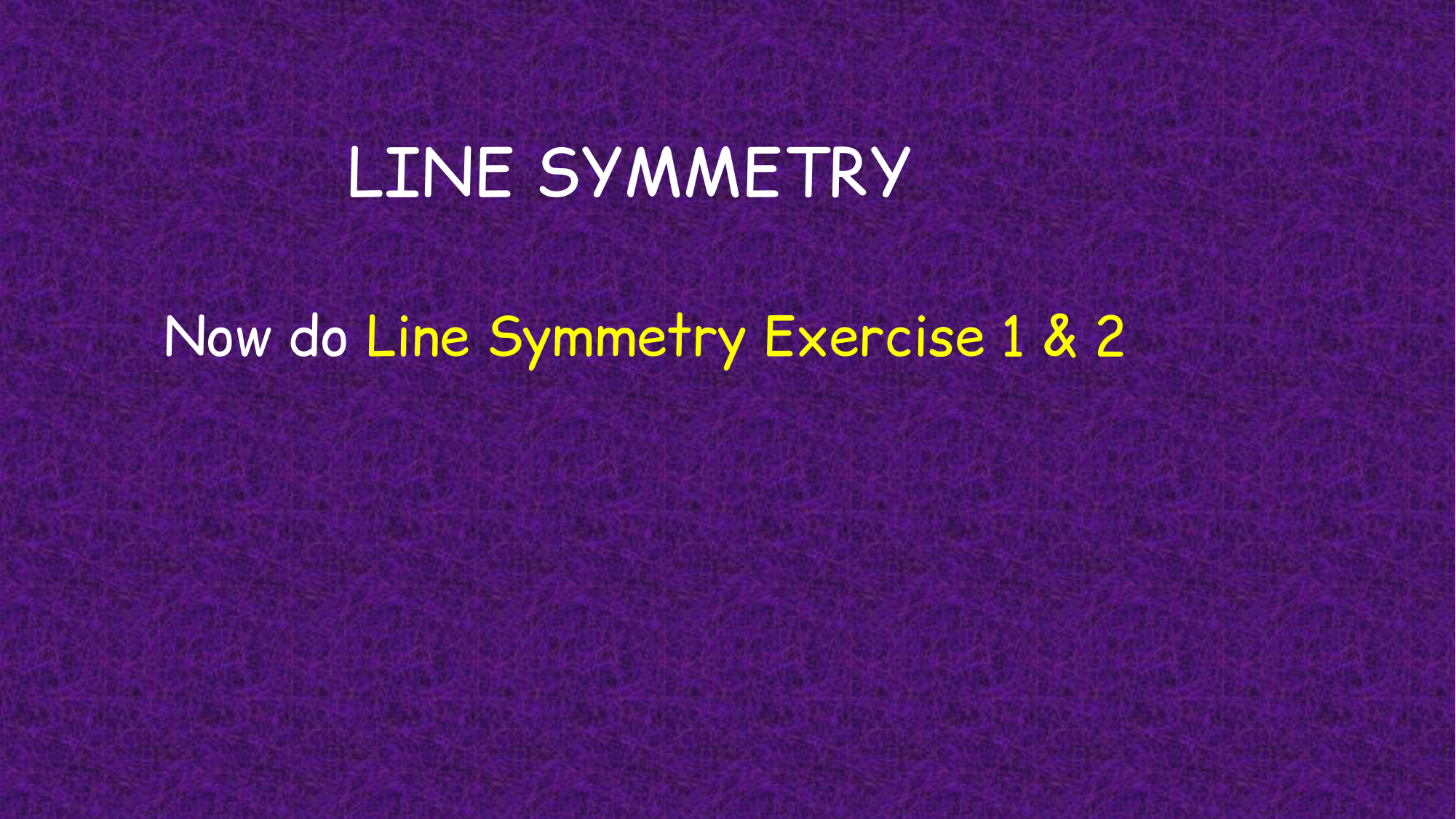

LINE SYMMETRY
Now do Line Symmetry Exercise 1 & 2